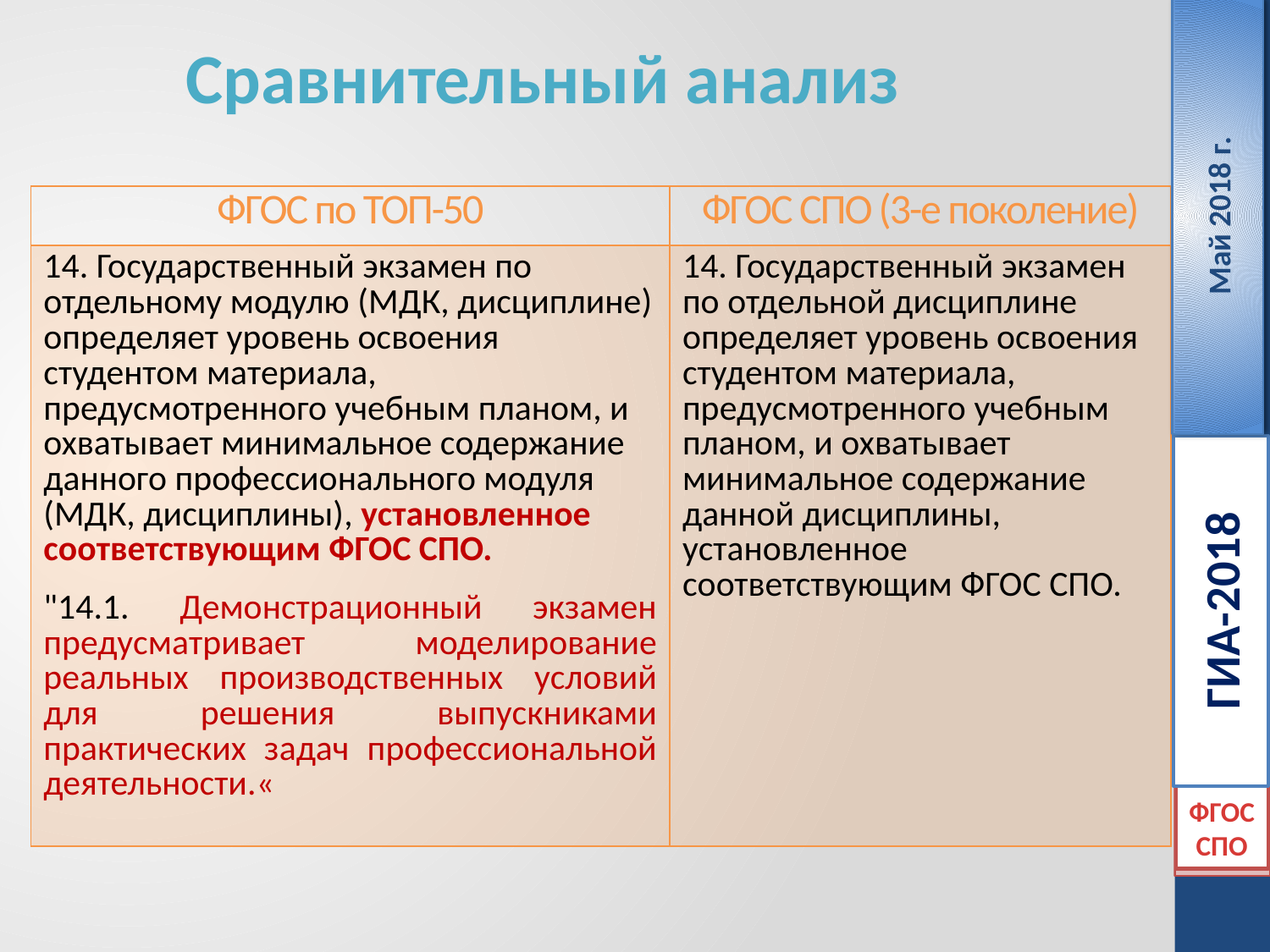

Май 2018 г.
# Сравнительный анализ
| ФГОС по ТОП-50 | ФГОС СПО (3-е поколение) |
| --- | --- |
| 14. Государственный экзамен по отдельному модулю (МДК, дисциплине) определяет уровень освоения студентом материала, предусмотренного учебным планом, и охватывает минимальное содержание данного профессионального модуля (МДК, дисциплины), установленное соответствующим ФГОС СПО. "14.1. Демонстрационный экзамен предусматривает моделирование реальных производственных условий для решения выпускниками практических задач профессиональной деятельности.« | 14. Государственный экзамен по отдельной дисциплине определяет уровень освоения студентом материала, предусмотренного учебным планом, и охватывает минимальное содержание данной дисциплины, установленное соответствующим ФГОС СПО. |
ГИА-2018
ФГОС СПО